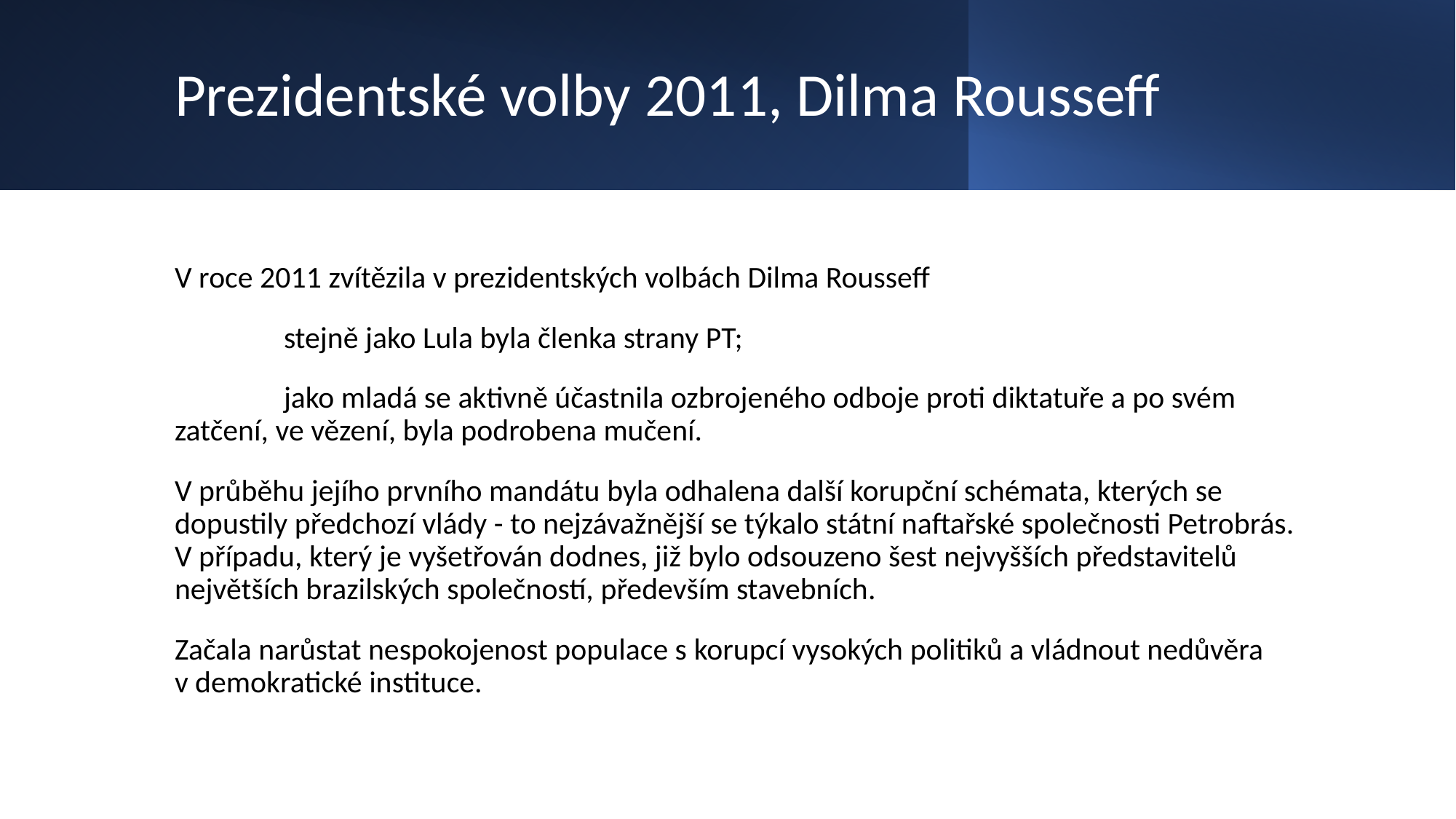

# Prezidentské volby 2011, Dilma Rousseff
V roce 2011 zvítězila v prezidentských volbách Dilma Rousseff
	stejně jako Lula byla členka strany PT;
	jako mladá se aktivně účastnila ozbrojeného odboje proti diktatuře a po svém 	zatčení, ve vězení, byla podrobena mučení.
V průběhu jejího prvního mandátu byla odhalena další korupční schémata, kterých se dopustily předchozí vlády - to nejzávažnější se týkalo státní naftařské společnosti Petrobrás. V případu, který je vyšetřován dodnes, již bylo odsouzeno šest nejvyšších představitelů největších brazilských společností, především stavebních.
Začala narůstat nespokojenost populace s korupcí vysokých politiků a vládnout nedůvěra v demokratické instituce.